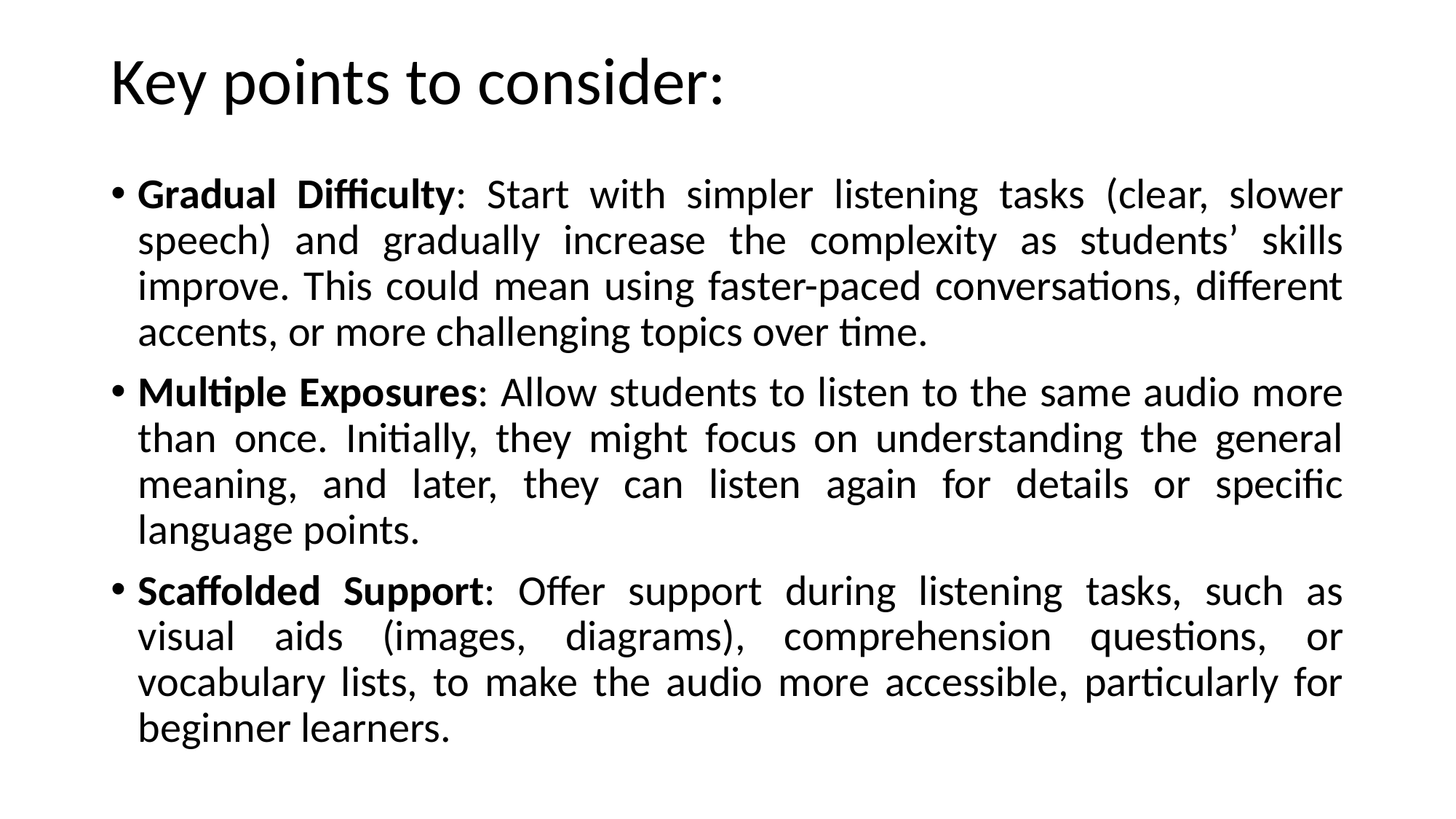

# Key points to consider:
Gradual Difficulty: Start with simpler listening tasks (clear, slower speech) and gradually increase the complexity as students’ skills improve. This could mean using faster-paced conversations, different accents, or more challenging topics over time.
Multiple Exposures: Allow students to listen to the same audio more than once. Initially, they might focus on understanding the general meaning, and later, they can listen again for details or specific language points.
Scaffolded Support: Offer support during listening tasks, such as visual aids (images, diagrams), comprehension questions, or vocabulary lists, to make the audio more accessible, particularly for beginner learners.